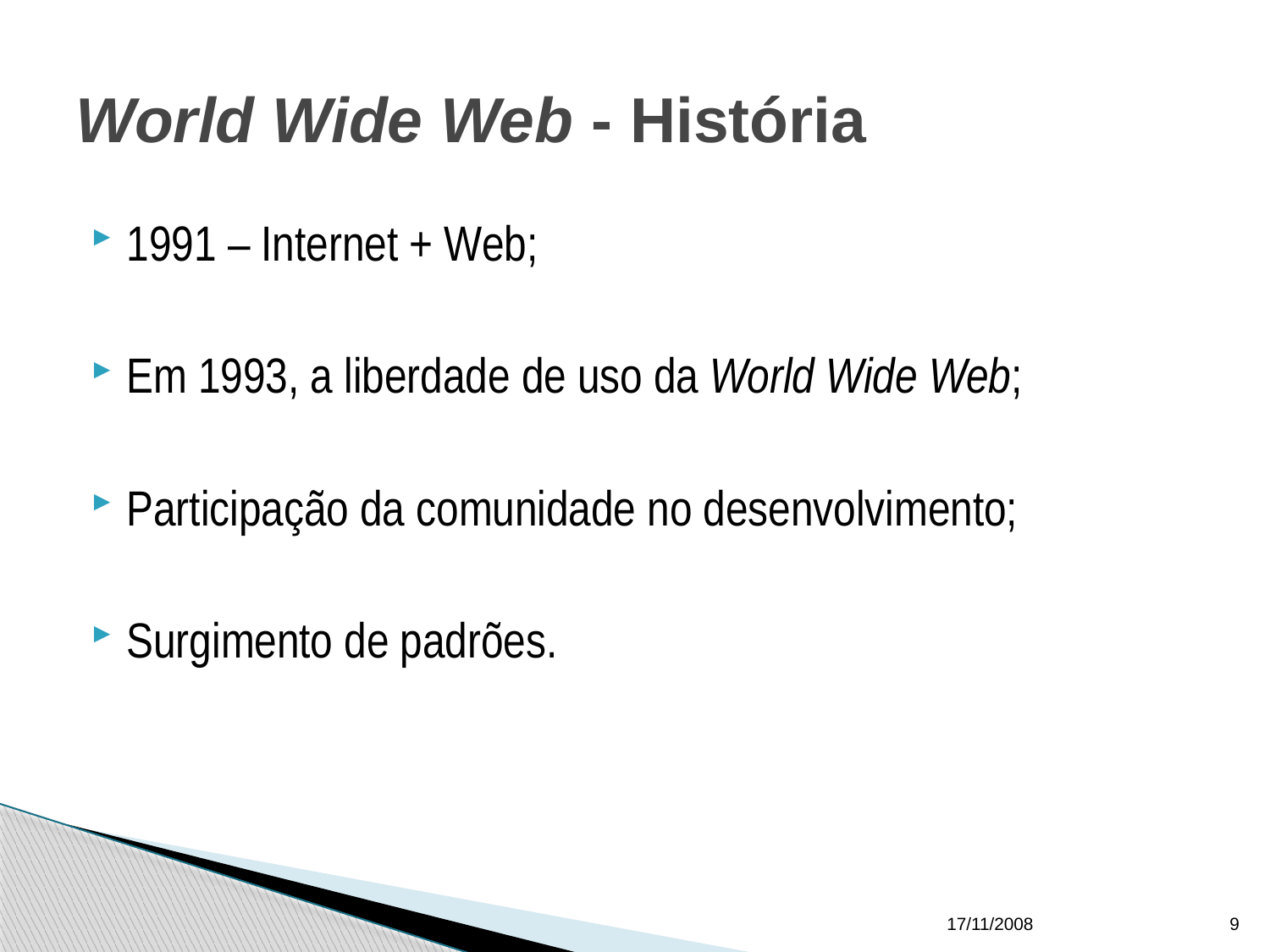

# World Wide Web - História
1991 – Internet + Web;

Em 1993, a liberdade de uso da World Wide Web;

Participação da comunidade no desenvolvimento;

Surgimento de padrões.
17/11/2008
9